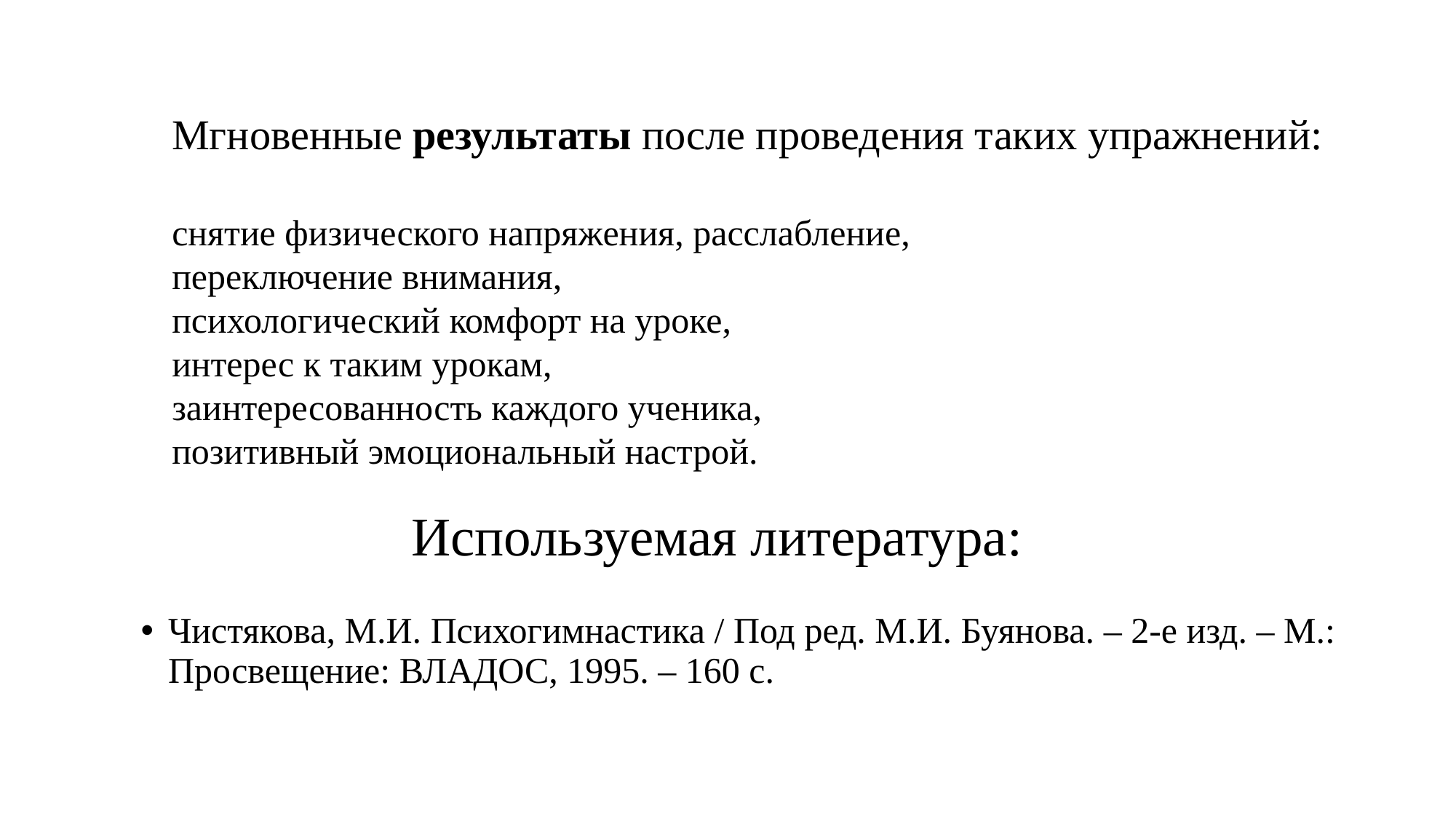

Мгновенные результаты после проведения таких упражнений:

снятие физического напряжения, расслабление,
переключение внимания,
психологический комфорт на уроке,
интерес к таким урокам,
заинтересованность каждого ученика,
позитивный эмоциональный настрой.
# Используемая литература:
Чистякова, М.И. Психогимнастика / Под ред. М.И. Буянова. – 2-е изд. – М.: Просвещение: ВЛАДОС, 1995. – 160 с.